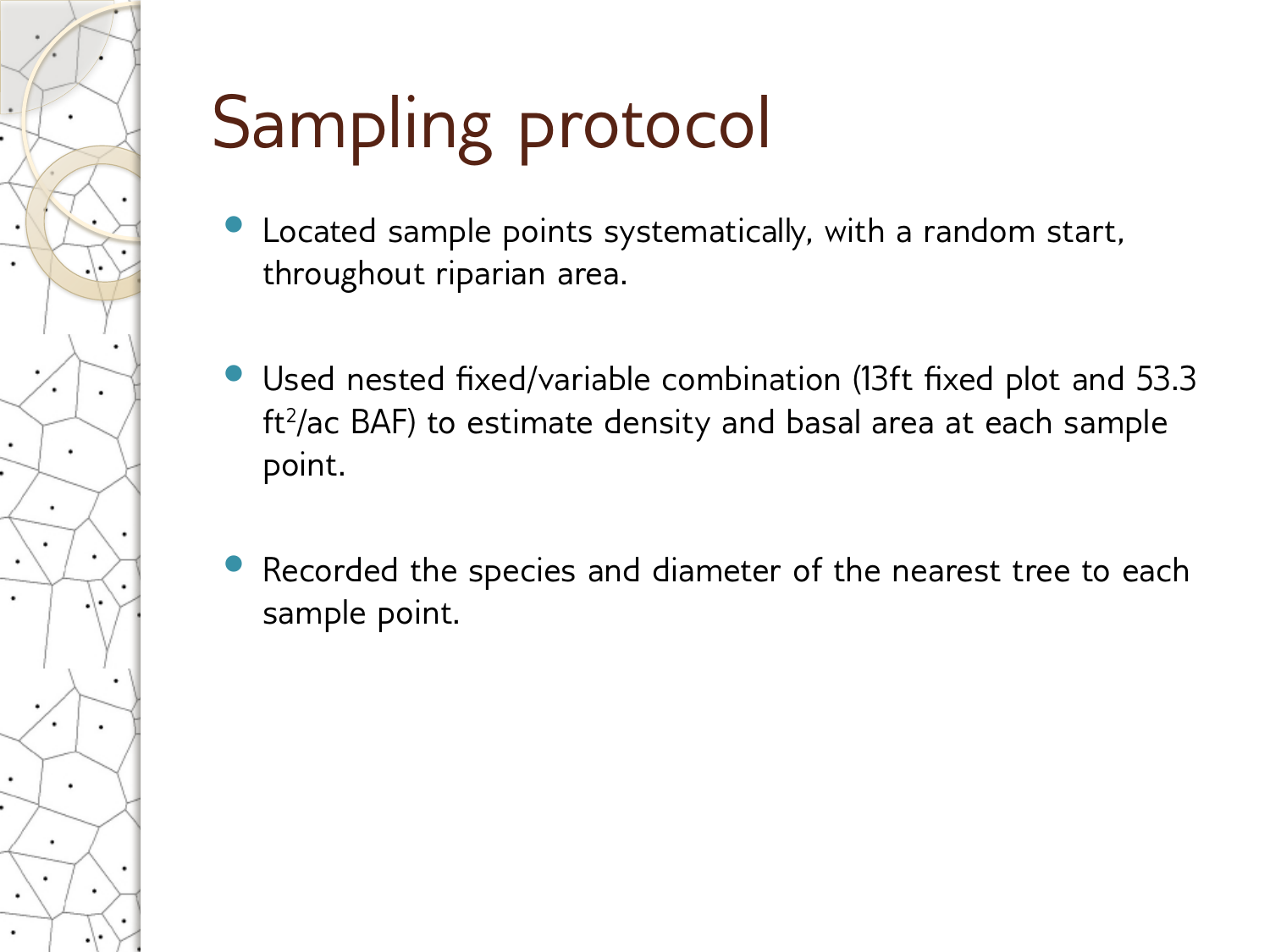

# Sampling protocol
Located sample points systematically, with a random start, throughout riparian area.

Used nested fixed/variable combination (13ft fixed plot and 53.3 ft2/ac BAF) to estimate density and basal area at each sample point.

Recorded the species and diameter of the nearest tree to each sample point.